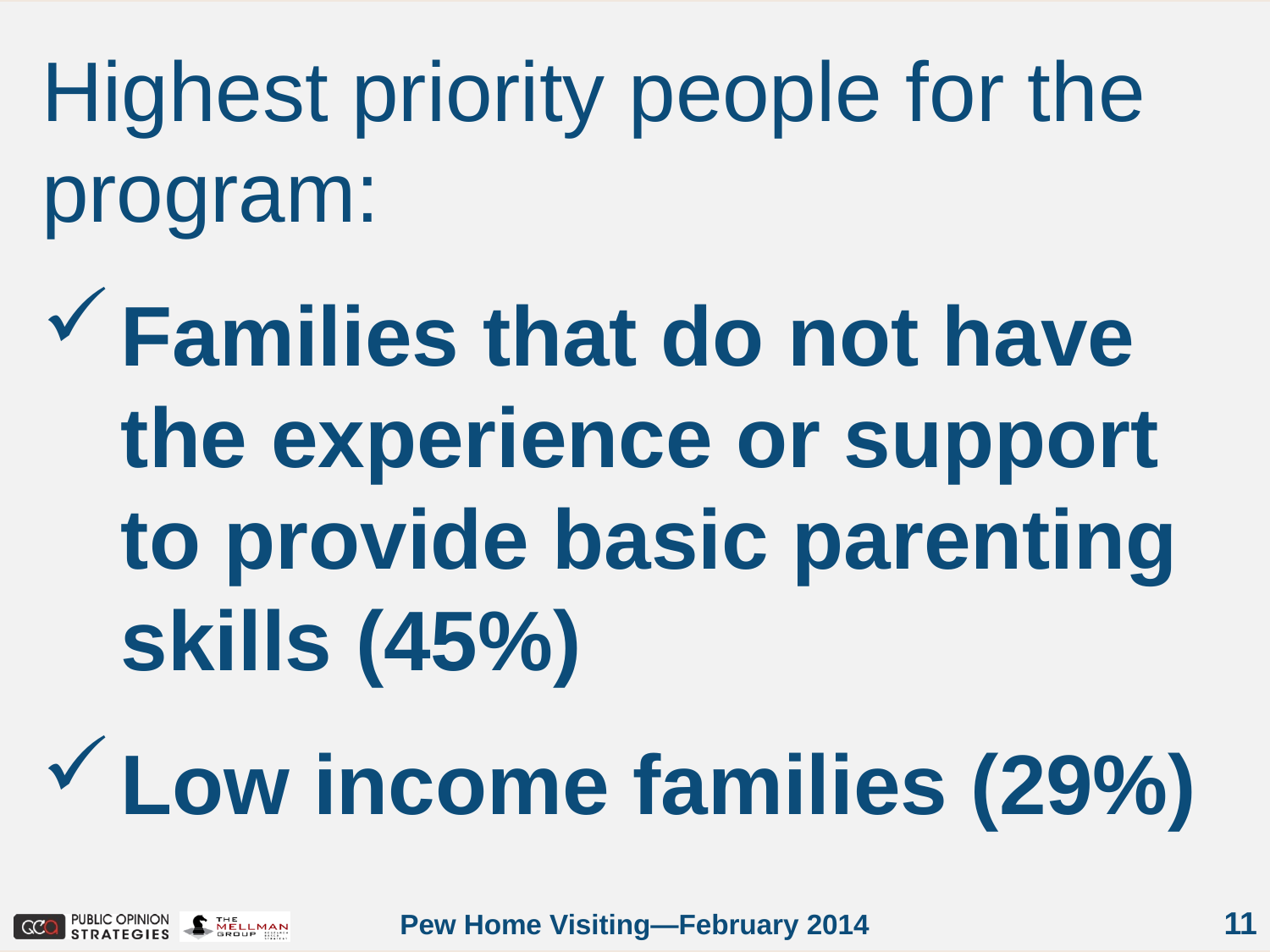

Highest priority people for the program:
Families that do not have the experience or support to provide basic parenting skills (45%)
Low income families (29%)